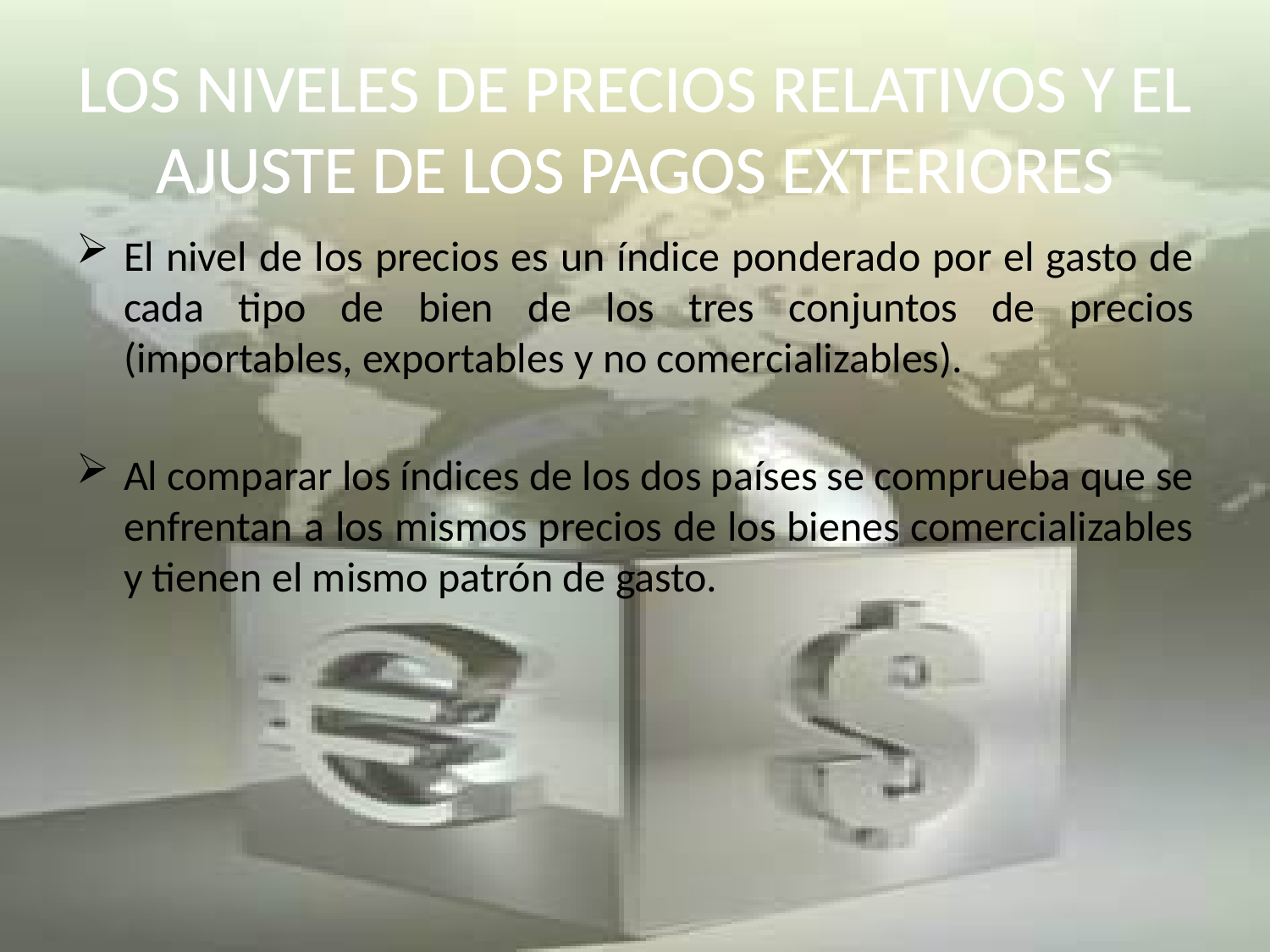

LOS NIVELES DE PRECIOS RELATIVOS Y EL AJUSTE DE LOS PAGOS EXTERIORES
El nivel de los precios es un índice ponderado por el gasto de cada tipo de bien de los tres conjuntos de precios (importables, exportables y no comercializables).

Al comparar los índices de los dos países se comprueba que se enfrentan a los mismos precios de los bienes comercializables y tienen el mismo patrón de gasto.